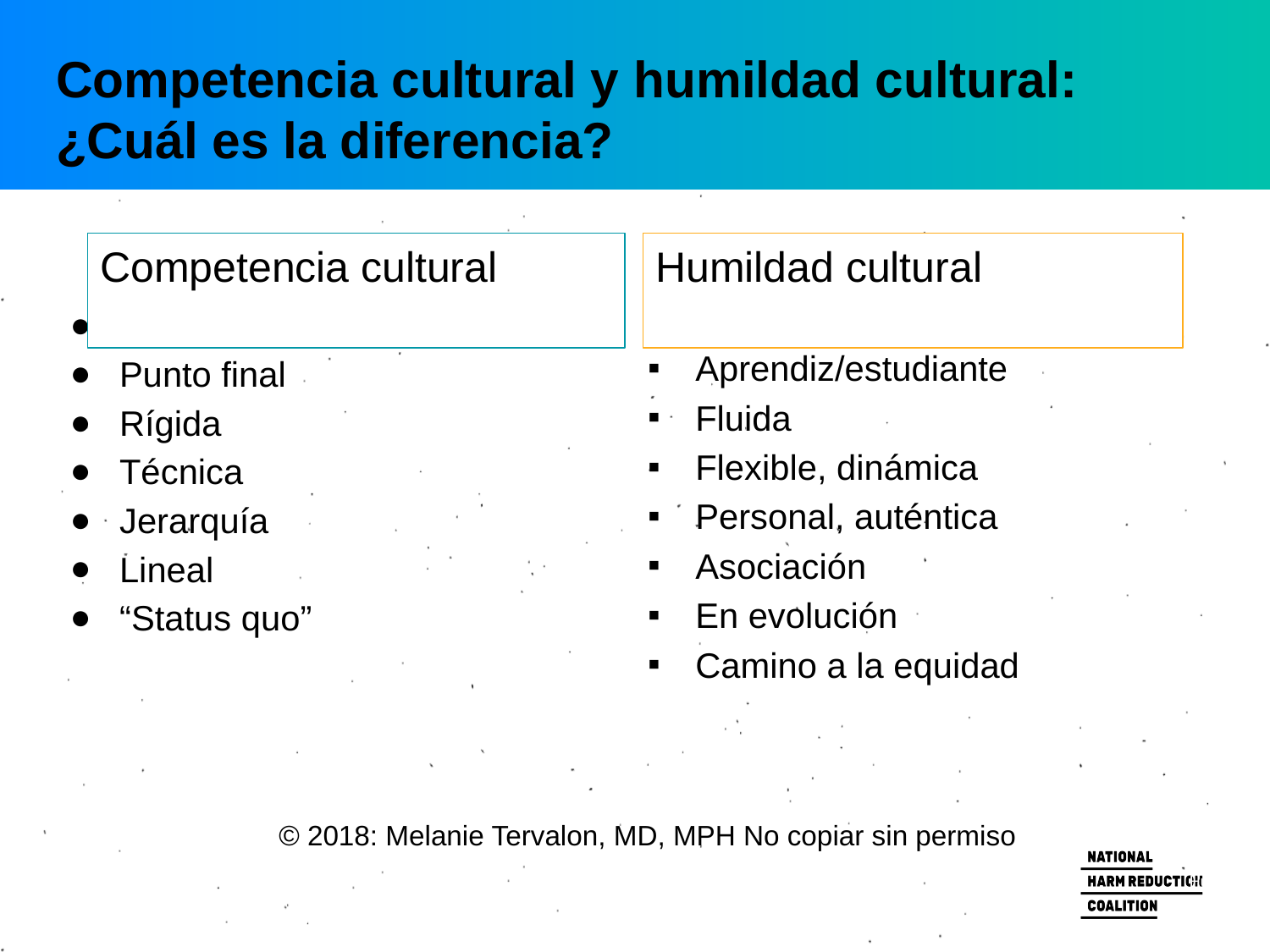

# Competencia cultural y humildad cultural: ¿Cuál es la diferencia?
Competencia cultural
Humildad cultural

Dominio/experto
Punto final
Rígida
Técnica
Jerarquía
Lineal
“Status quo”

Aprendiz/estudiante
Fluida
Flexible, dinámica
Personal, auténtica
Asociación
En evolución
Camino a la equidad

© 2018: Melanie Tervalon, MD, MPH No copiar sin permiso
Humildad cultural: un camino a la empatía